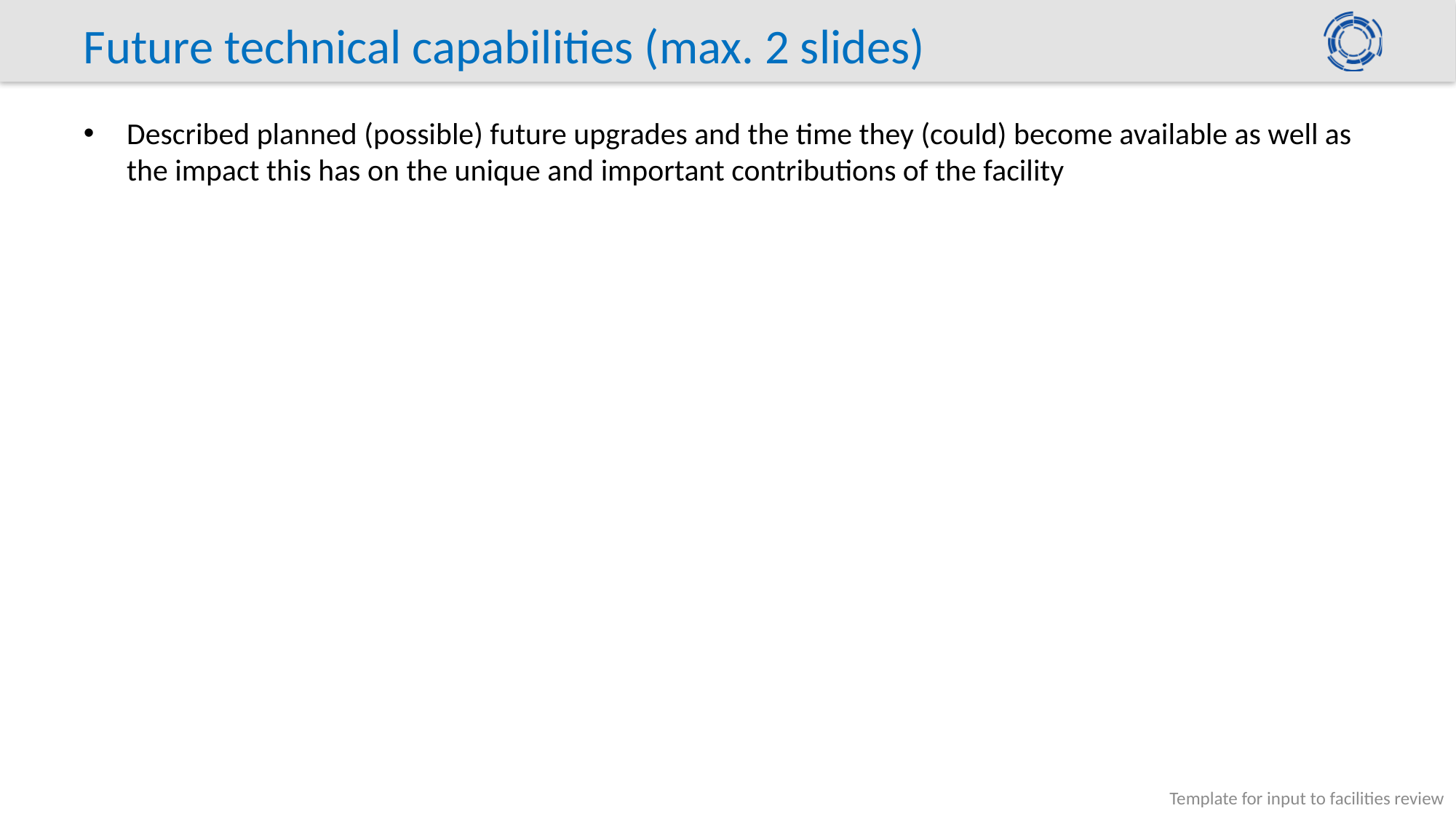

# Future technical capabilities (max. 2 slides)
Described planned (possible) future upgrades and the time they (could) become available as well as the impact this has on the unique and important contributions of the facility
Template for input to facilities review